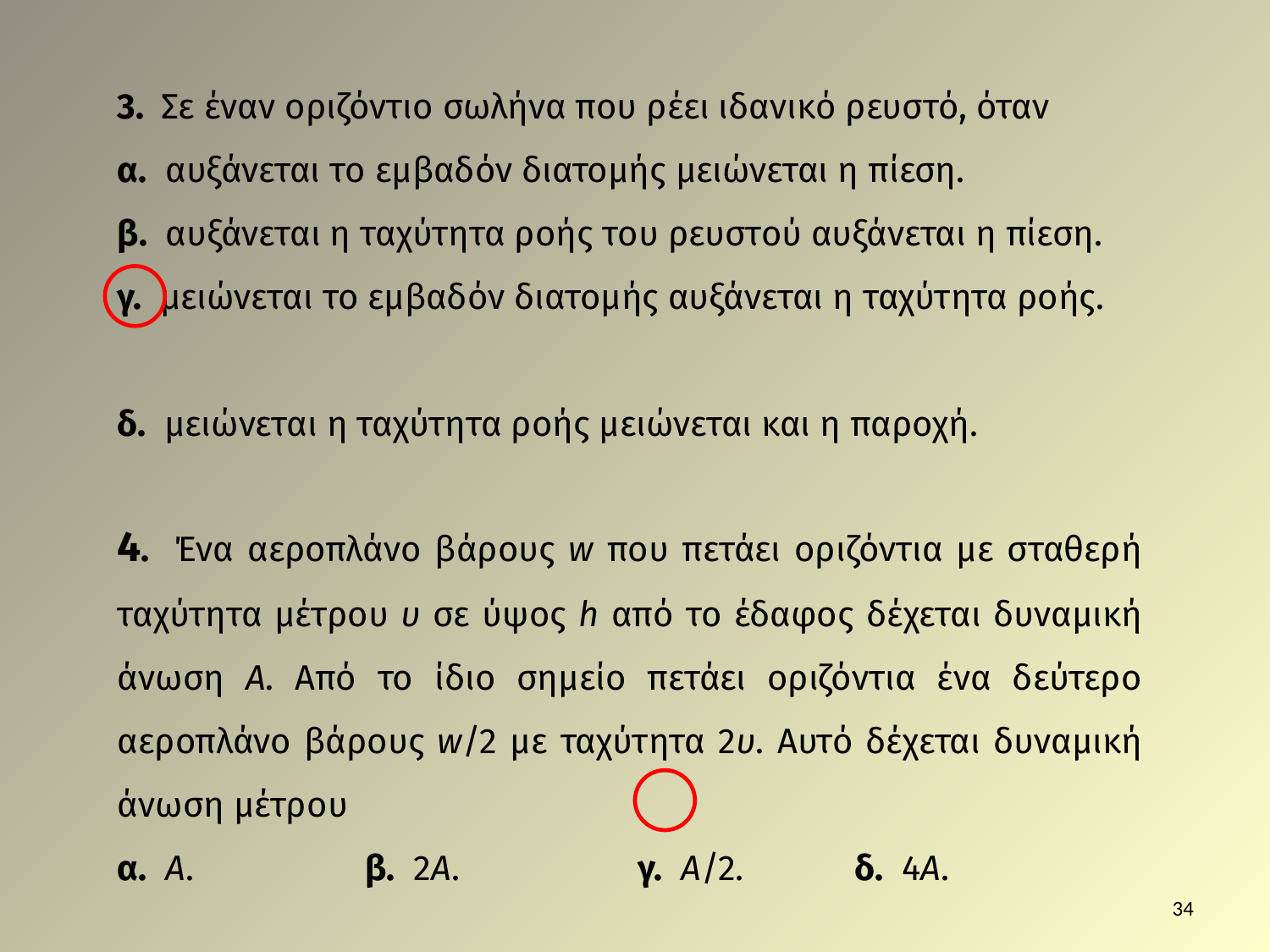

3.  Σε έναν οριζόντιο σωλήνα που ρέει ιδανικό ρευστό, όταν
α.  αυξάνεται το εμβαδόν διατομής μειώνεται η πίεση.
β.  αυξάνεται η ταχύτητα ροής του ρευστού αυξάνεται η πίεση.
γ.  μειώνεται το εμβαδόν διατομής αυξάνεται η ταχύτητα ροής.
δ.  μειώνεται η ταχύτητα ροής μειώνεται και η παροχή.

4.  Ένα αεροπλάνο βάρους w που πετάει οριζόντια με σταθερή ταχύτητα μέτρου υ σε ύψος h από το έδαφος δέχεται δυναμική άνωση Α. Από το ίδιο σημείο πετάει οριζόντια ένα δεύτερο αεροπλάνο βάρους w/2 με ταχύτητα 2υ. Αυτό δέχεται δυναμική άνωση μέτρου
α.  Α.	             β.  2Α.	               γ.  Α/2.	           δ.  4Α.

34